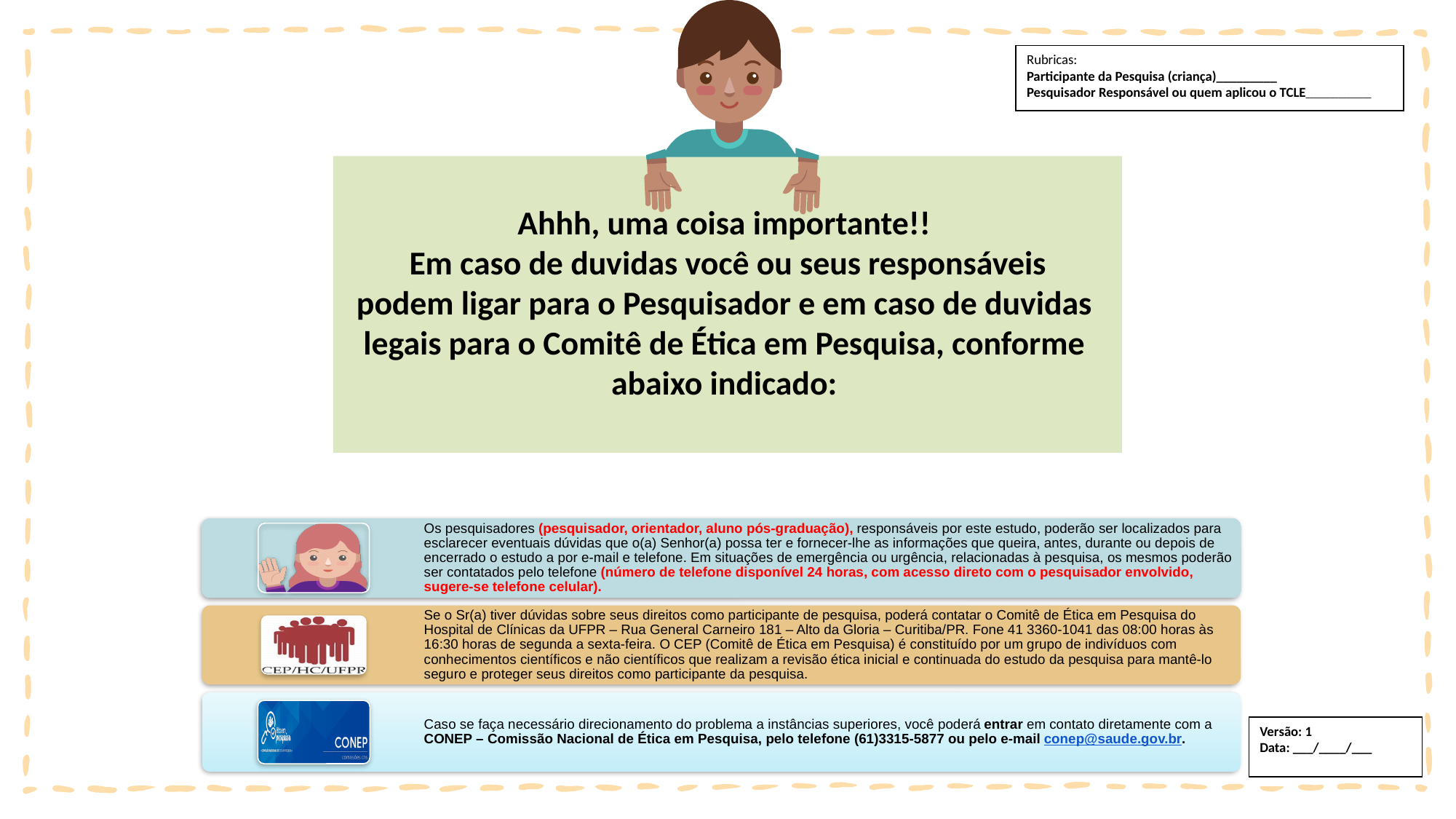

Rubricas:
Participante da Pesquisa (criança)_________
Pesquisador Responsável ou quem aplicou o TCLE________

Ahhh, uma coisa importante!!
 Em caso de duvidas você ou seus responsáveis podem ligar para o Pesquisador e em caso de duvidas legais para o Comitê de Ética em Pesquisa, conforme abaixo indicado:
Os pesquisadores (pesquisador, orientador, aluno pós-graduação), responsáveis por este estudo, poderão ser localizados para esclarecer eventuais dúvidas que o(a) Senhor(a) possa ter e fornecer-lhe as informações que queira, antes, durante ou depois de encerrado o estudo a por e-mail e telefone. Em situações de emergência ou urgência, relacionadas à pesquisa, os mesmos poderão ser contatados pelo telefone (número de telefone disponível 24 horas, com acesso direto com o pesquisador envolvido, sugere-se telefone celular).
Se o Sr(a) tiver dúvidas sobre seus direitos como participante de pesquisa, poderá contatar o Comitê de Ética em Pesquisa do Hospital de Clínicas da UFPR – Rua General Carneiro 181 – Alto da Gloria – Curitiba/PR. Fone 41 3360-1041 das 08:00 horas às 16:30 horas de segunda a sexta-feira. O CEP (Comitê de Ética em Pesquisa) é constituído por um grupo de indivíduos com conhecimentos científicos e não científicos que realizam a revisão ética inicial e continuada do estudo da pesquisa para mantê-lo seguro e proteger seus direitos como participante da pesquisa.
Caso se faça necessário direcionamento do problema a instâncias superiores, você poderá entrar em contato diretamente com a CONEP – Comissão Nacional de Ética em Pesquisa, pelo telefone (61)3315-5877 ou pelo e-mail conep@saude.gov.br.
Versão: 1
Data: ___/____/___